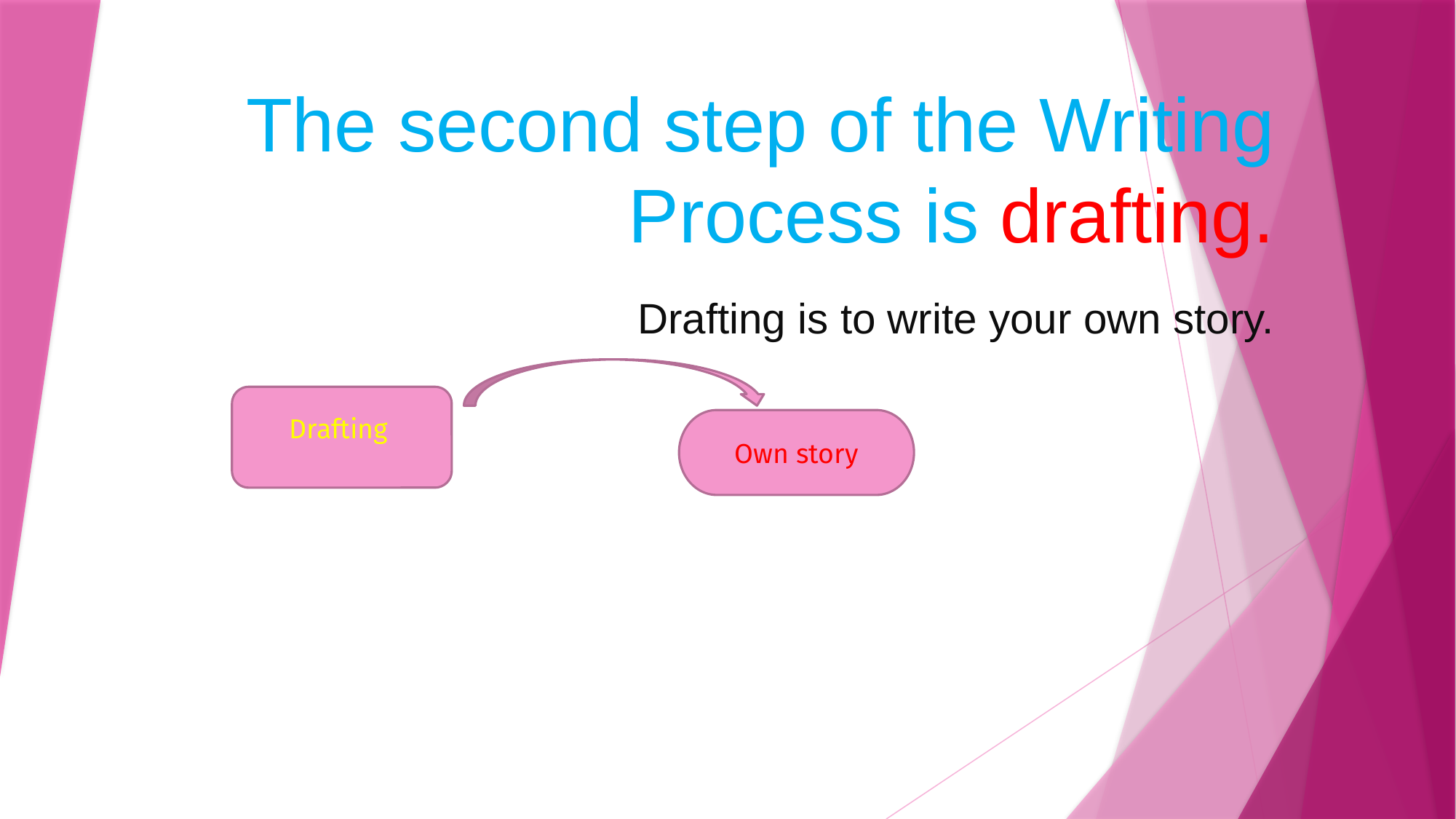

# The second step of the Writing Process is drafting.
Drafting is to write your own story.

Drafting
Own story